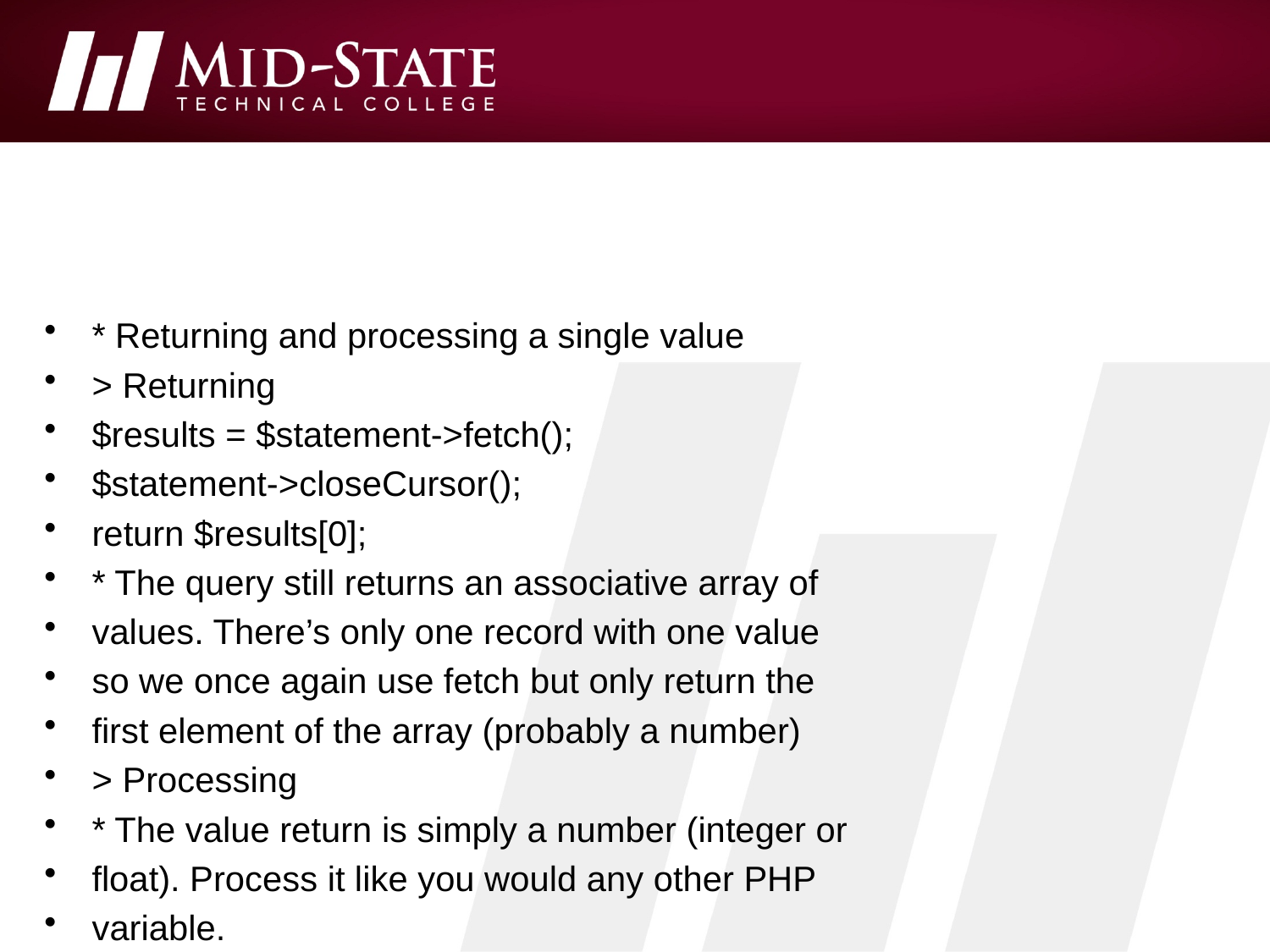

#
* Returning and processing a single value
> Returning
$results = $statement->fetch();
$statement->closeCursor();
return $results[0];
* The query still returns an associative array of
values. There’s only one record with one value
so we once again use fetch but only return the
first element of the array (probably a number)
> Processing
* The value return is simply a number (integer or
float). Process it like you would any other PHP
variable.